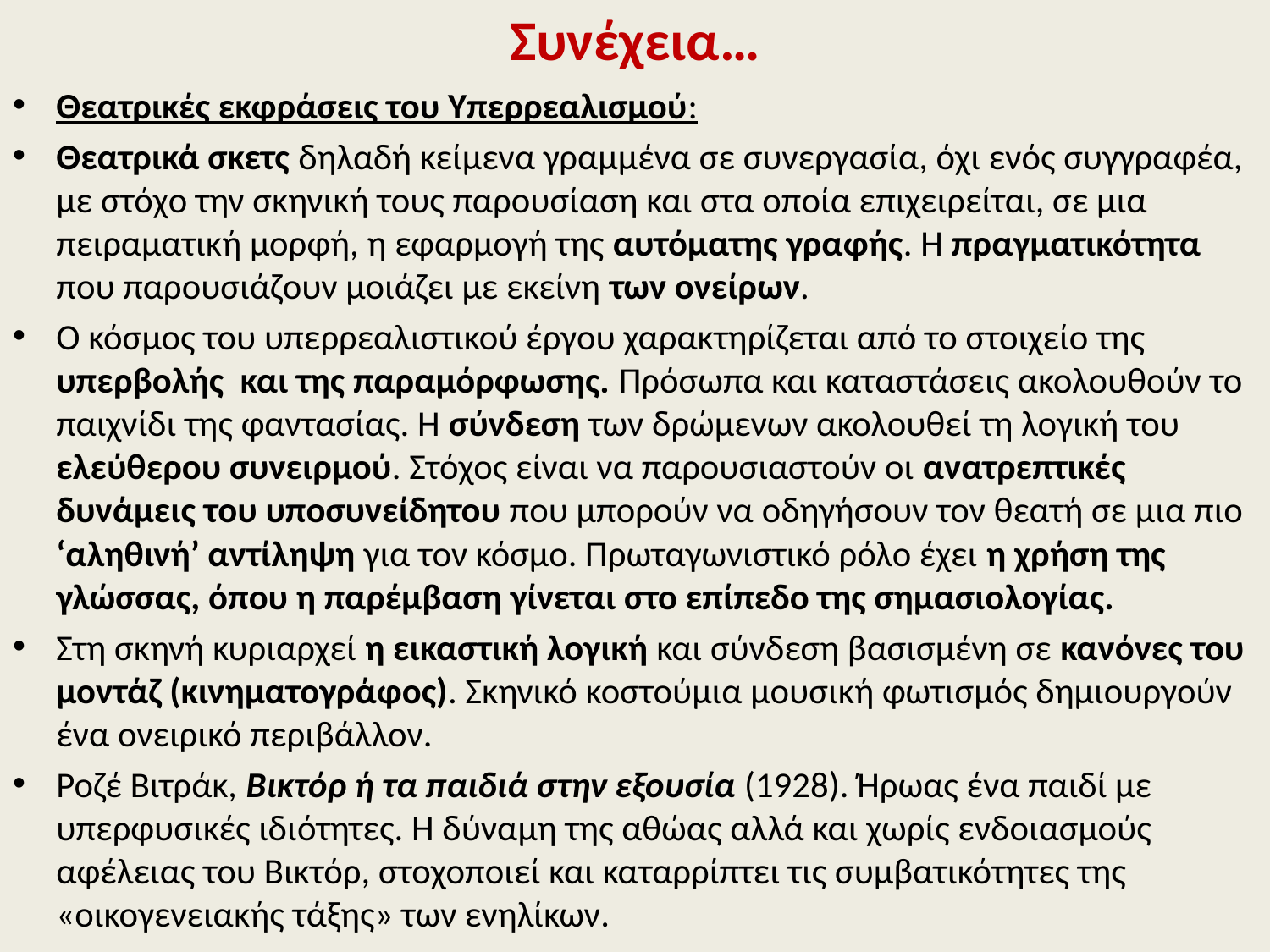

# Συνέχεια…
Θεατρικές εκφράσεις του Υπερρεαλισμού:
Θεατρικά σκετς δηλαδή κείμενα γραμμένα σε συνεργασία, όχι ενός συγγραφέα, με στόχο την σκηνική τους παρουσίαση και στα οποία επιχειρείται, σε μια πειραματική μορφή, η εφαρμογή της αυτόματης γραφής. Η πραγματικότητα που παρουσιάζουν μοιάζει με εκείνη των ονείρων.
Ο κόσμος του υπερρεαλιστικού έργου χαρακτηρίζεται από το στοιχείο της  υπερβολής  και της παραμόρφωσης. Πρόσωπα και καταστάσεις ακολουθούν το παιχνίδι της φαντασίας. Η σύνδεση των δρώμενων ακολουθεί τη λογική του ελεύθερου συνειρμού. Στόχος είναι να παρουσιαστούν οι ανατρεπτικές δυνάμεις του υποσυνείδητου που μπορούν να οδηγήσουν τον θεατή σε μια πιο ‘αληθινή’ αντίληψη για τον κόσμο. Πρωταγωνιστικό ρόλο έχει η χρήση της γλώσσας, όπου η παρέμβαση γίνεται στο επίπεδο της σημασιολογίας.
Στη σκηνή κυριαρχεί η εικαστική λογική και σύνδεση βασισμένη σε κανόνες του μοντάζ (κινηματογράφος). Σκηνικό κοστούμια μουσική φωτισμός δημιουργούν ένα ονειρικό περιβάλλον.
Ροζέ Βιτράκ, Βικτόρ ή τα παιδιά στην εξουσία (1928). Ήρωας ένα παιδί με υπερφυσικές ιδιότητες. Η δύναμη της αθώας αλλά και χωρίς ενδοιασμούς αφέλειας του Βικτόρ, στοχοποιεί και καταρρίπτει τις συμβατικότητες της «οικογενειακής τάξης» των ενηλίκων.